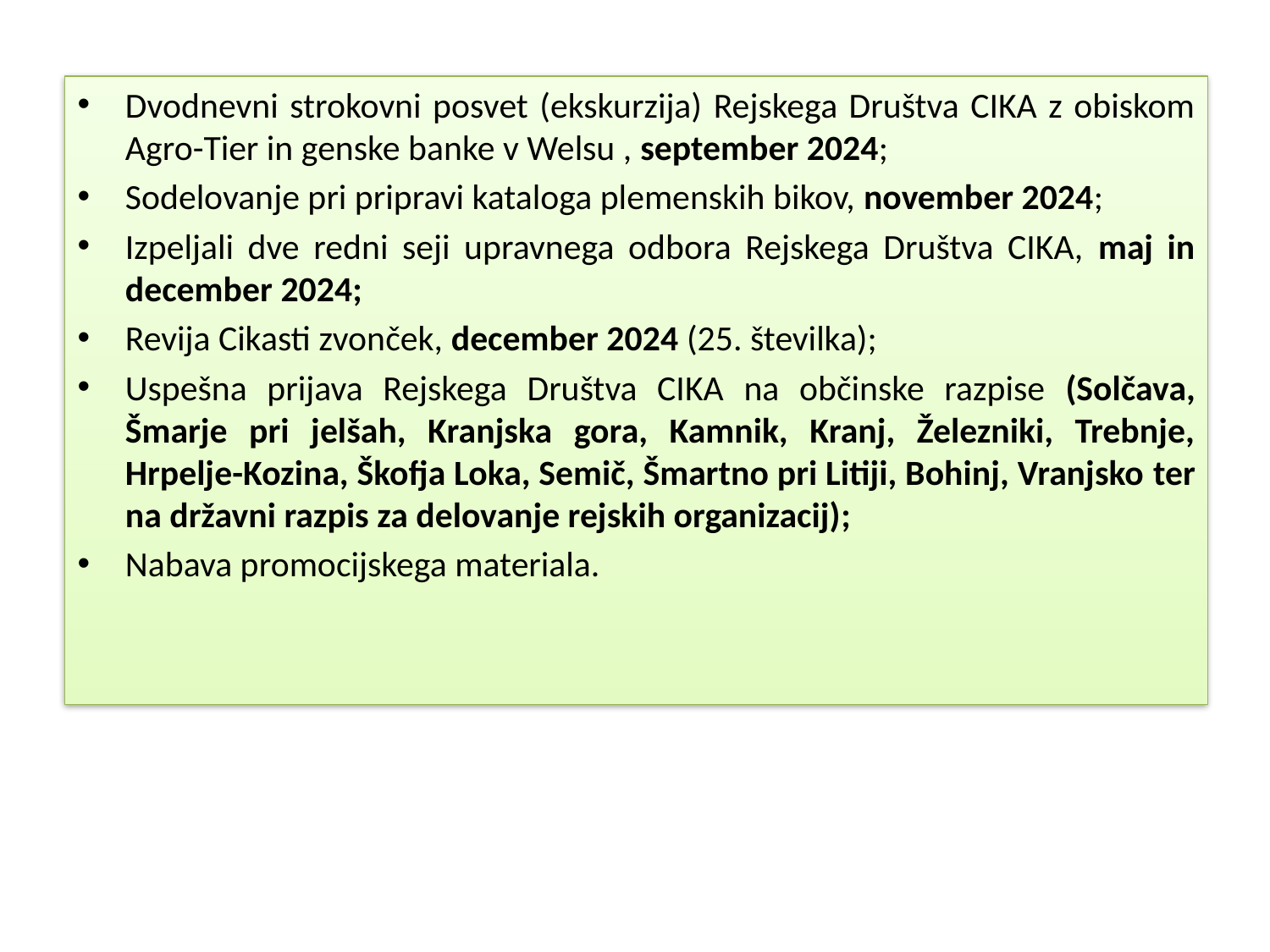

Dvodnevni strokovni posvet (ekskurzija) Rejskega Društva CIKA z obiskom Agro-Tier in genske banke v Welsu , september 2024;
Sodelovanje pri pripravi kataloga plemenskih bikov, november 2024;
Izpeljali dve redni seji upravnega odbora Rejskega Društva CIKA, maj in december 2024;
Revija Cikasti zvonček, december 2024 (25. številka);
Uspešna prijava Rejskega Društva CIKA na občinske razpise (Solčava, Šmarje pri jelšah, Kranjska gora, Kamnik, Kranj, Železniki, Trebnje, Hrpelje-Kozina, Škofja Loka, Semič, Šmartno pri Litiji, Bohinj, Vranjsko ter na državni razpis za delovanje rejskih organizacij);
Nabava promocijskega materiala.